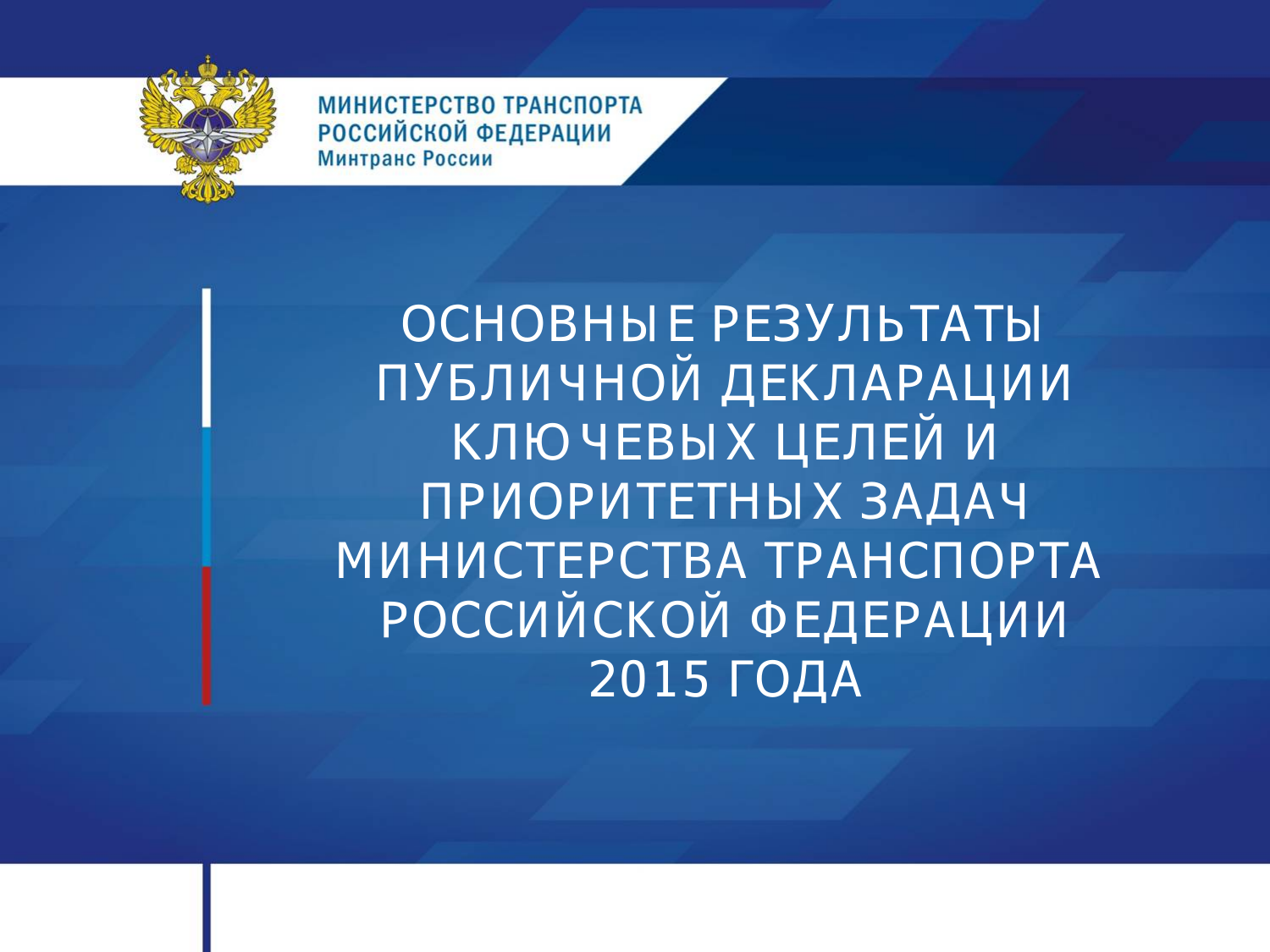

#
ОСНОВНЫЕ РЕЗУЛЬТАТЫ ПУБЛИЧНОЙ ДЕКЛАРАЦИИ
КЛЮЧЕВЫХ ЦЕЛЕЙ И ПРИОРИТЕТНЫХ ЗАДАЧ МИНИСТЕРСТВА ТРАНСПОРТА
РОССИЙСКОЙ ФЕДЕРАЦИИ
2015 ГОДА